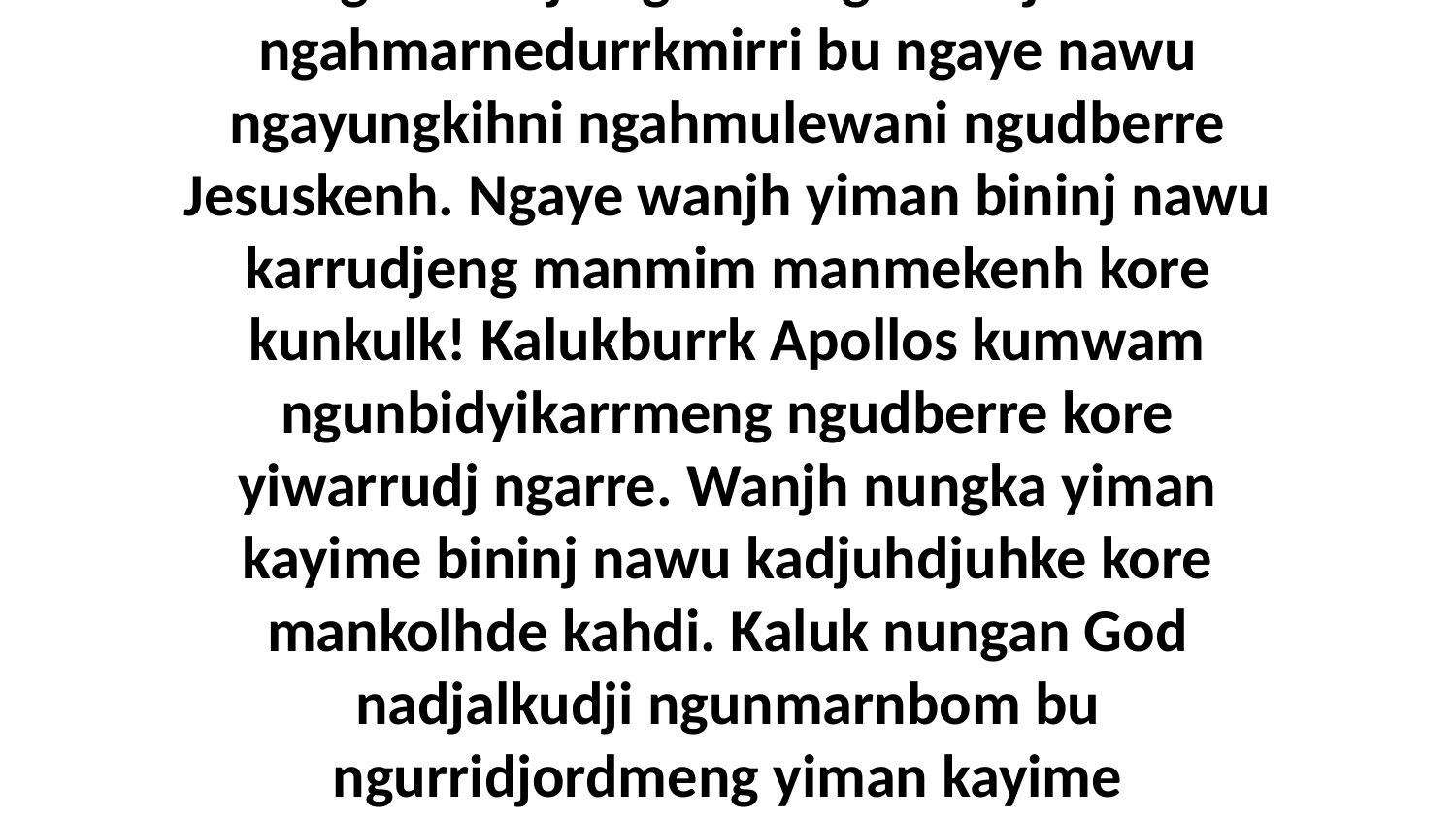

6 Nungka wanjh nganwong kuninjkunu bu ngahmarnedurrkmirri bu ngaye nawu ngayungkihni ngahmulewani ngudberre Jesuskenh. Ngaye wanjh yiman bininj nawu karrudjeng manmim manmekenh kore kunkulk! Kalukburrk Apollos kumwam ngunbidyikarrmeng ngudberre kore yiwarrudj ngarre. Wanjh nungka yiman kayime bininj nawu kadjuhdjuhke kore mankolhde kahdi. Kaluk nungan God nadjalkudji ngunmarnbom bu ngurridjordmeng yiman kayime manrakelkihkimuk manbu kadjordmerren.